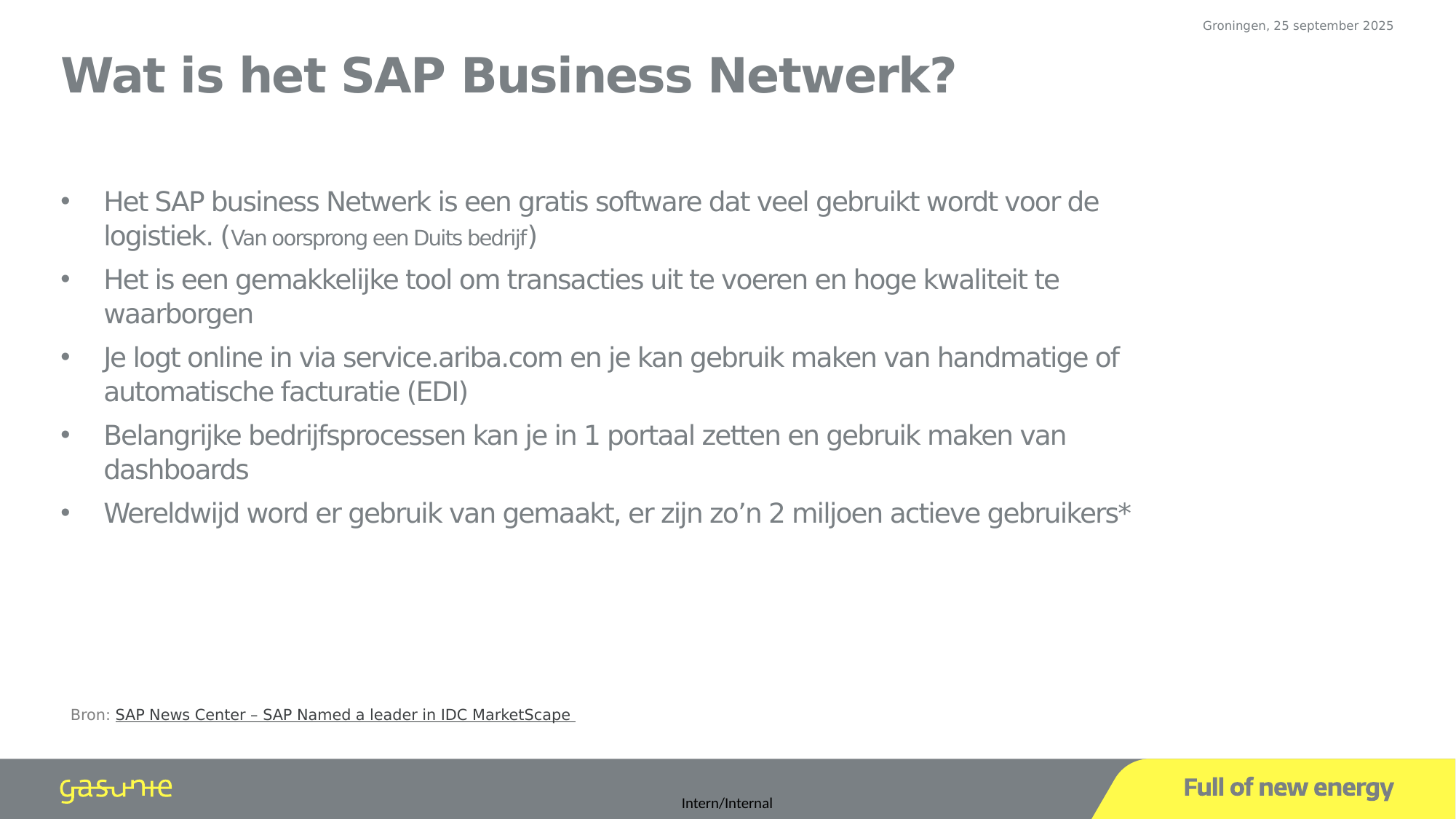

Groningen, 25 september 2025
# Wat is het SAP Business Netwerk?
Het SAP business Netwerk is een gratis software dat veel gebruikt wordt voor de logistiek. (Van oorsprong een Duits bedrijf)
Het is een gemakkelijke tool om transacties uit te voeren en hoge kwaliteit te waarborgen
Je logt online in via service.ariba.com en je kan gebruik maken van handmatige of automatische facturatie (EDI)
Belangrijke bedrijfsprocessen kan je in 1 portaal zetten en gebruik maken van dashboards
Wereldwijd word er gebruik van gemaakt, er zijn zo’n 2 miljoen actieve gebruikers*

Bron: SAP News Center – SAP Named a leader in IDC MarketScape